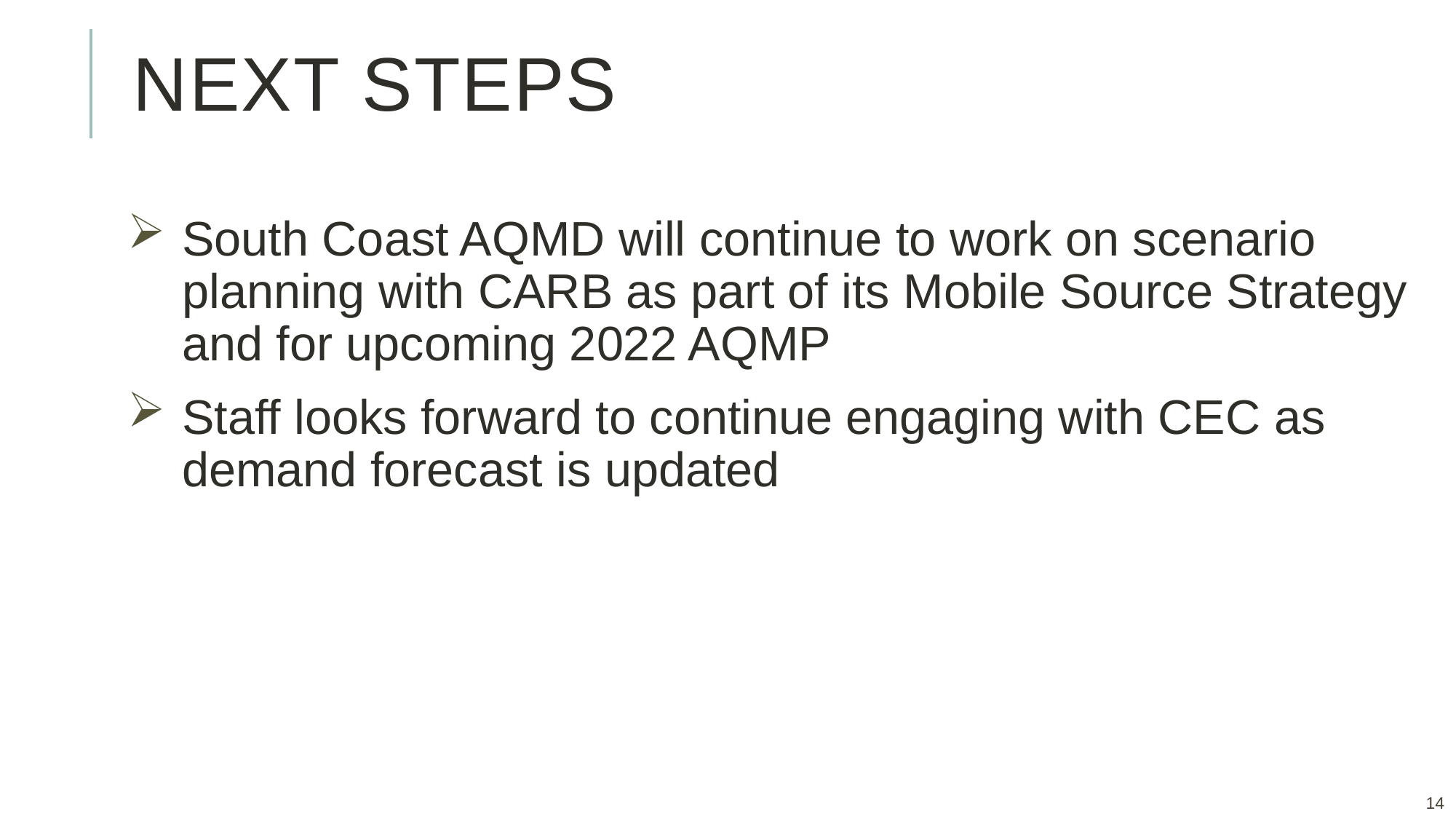

# Next Steps
South Coast AQMD will continue to work on scenario planning with CARB as part of its Mobile Source Strategy and for upcoming 2022 AQMP
Staff looks forward to continue engaging with CEC as demand forecast is updated

14